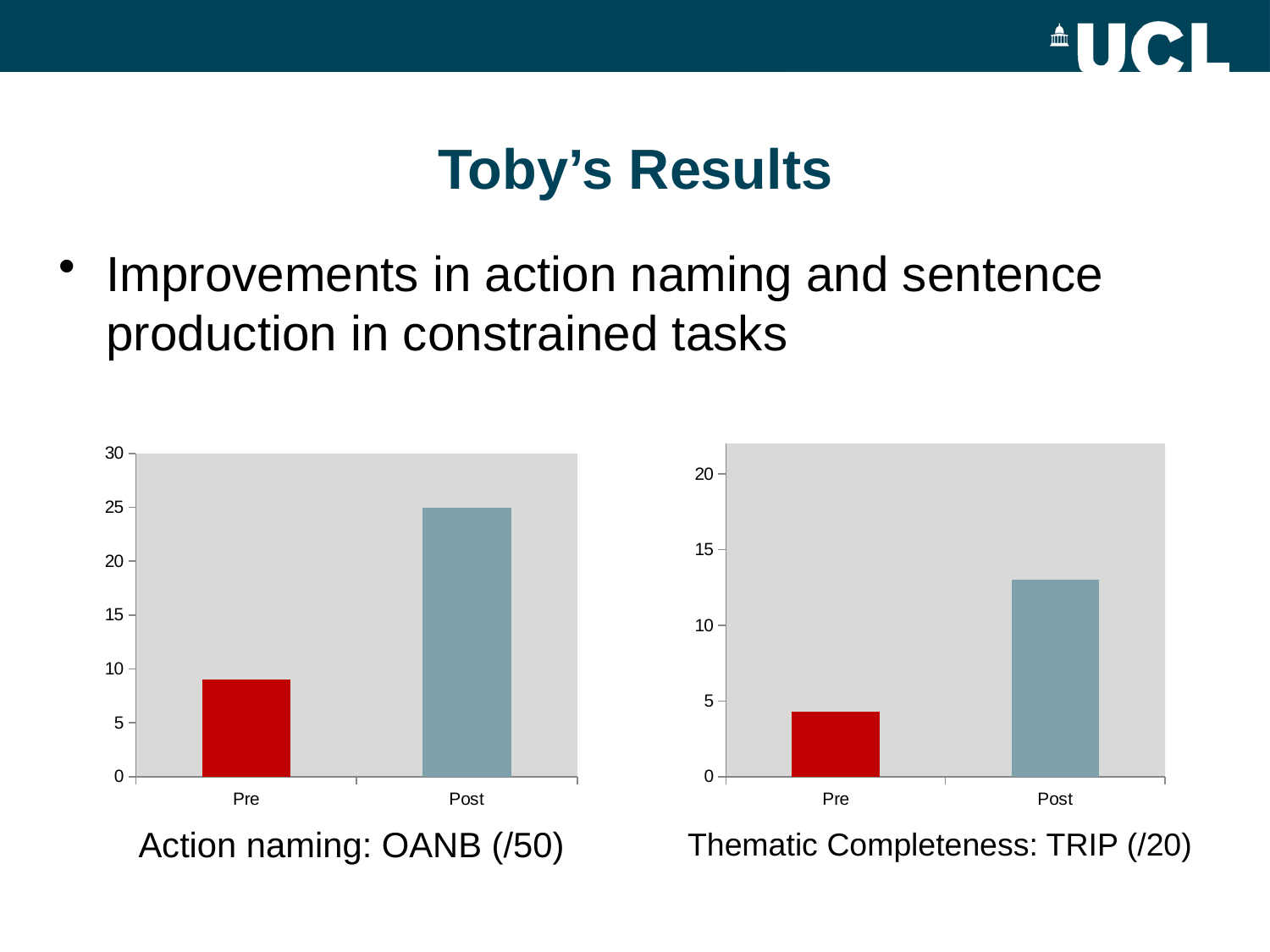

# Toby’s Results
Improvements in action naming and sentence production in constrained tasks

### Chart

| Category |  |
|---|---|
| Pre | 9.0 |
| Post | 25.0 |

### Chart

| Category |  |
|---|---|
| Pre | 4.3 |
| Post | 13.0 |
Action naming: OANB (/50)
Thematic Completeness: TRIP (/20)